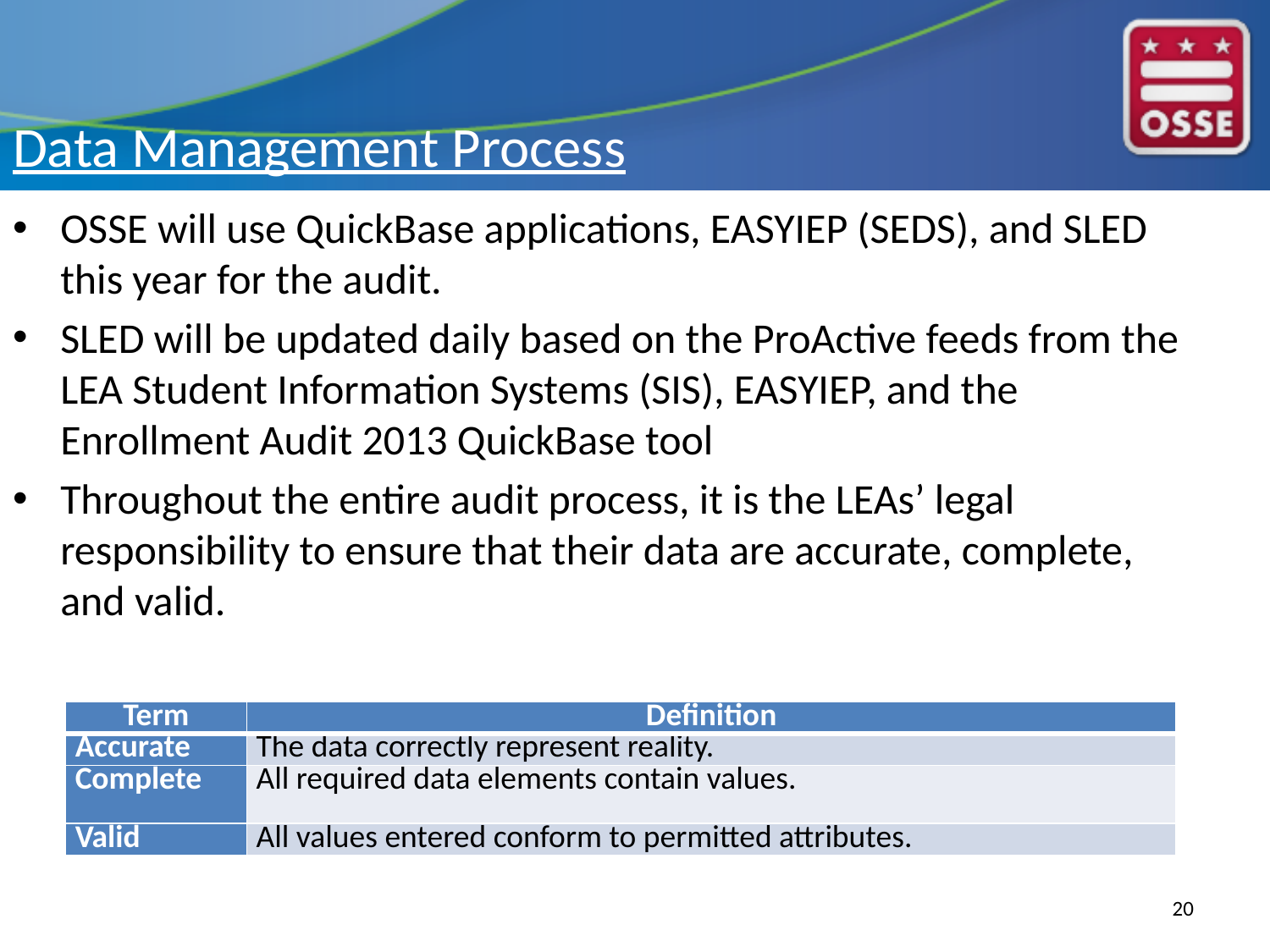

# Data Management Process
OSSE will use QuickBase applications, EASYIEP (SEDS), and SLED this year for the audit.
SLED will be updated daily based on the ProActive feeds from the LEA Student Information Systems (SIS), EASYIEP, and the Enrollment Audit 2013 QuickBase tool
Throughout the entire audit process, it is the LEAs’ legal responsibility to ensure that their data are accurate, complete, and valid.

| Term | Definition |
| --- | --- |
| Accurate | The data correctly represent reality. |
| Complete | All required data elements contain values. |
| Valid | All values entered conform to permitted attributes. |
20